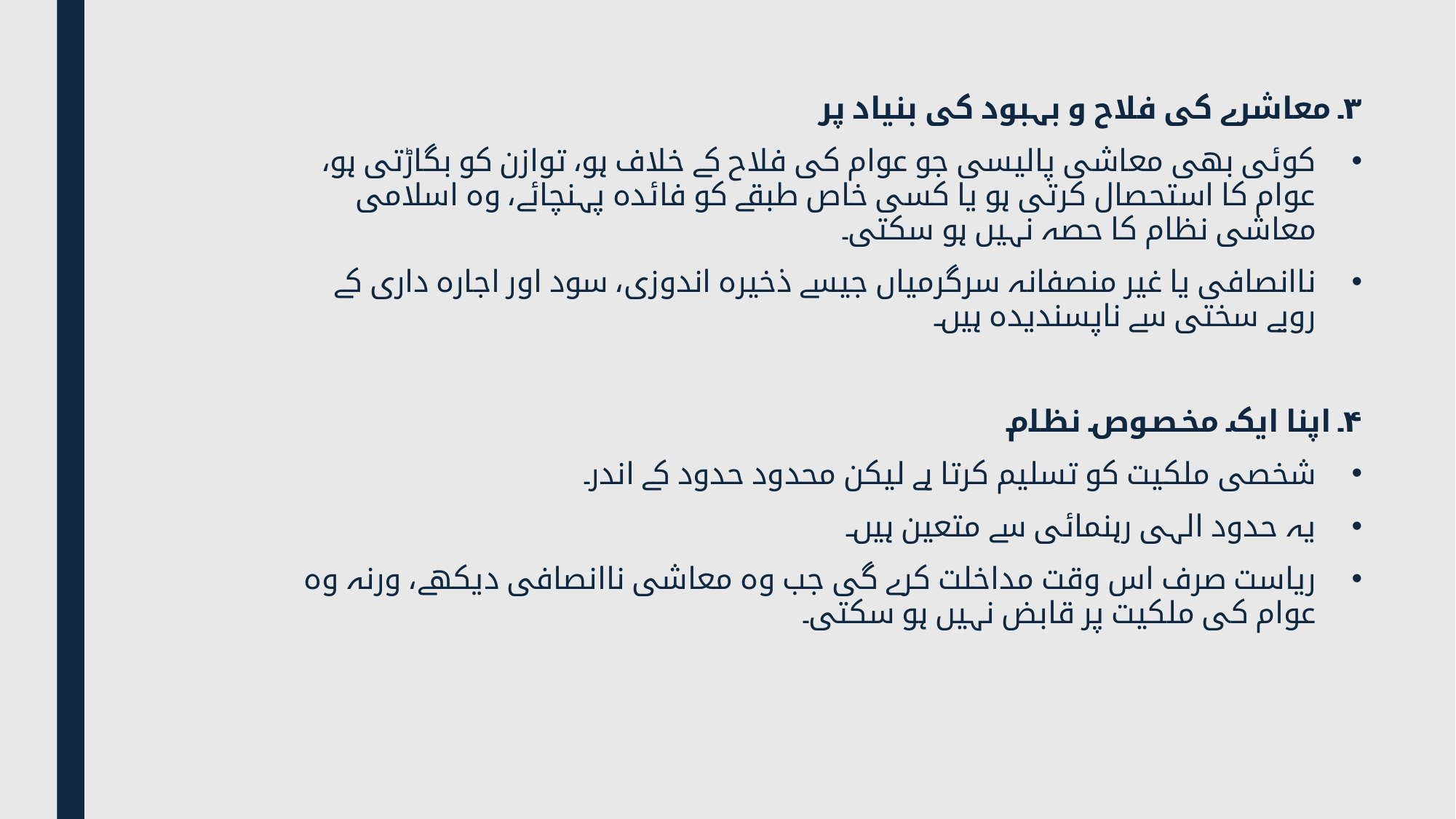

۳۔ معاشرے کی فلاح و بہبود کی بنیاد پر
کوئی بھی معاشی پالیسی جو عوام کی فلاح کے خلاف ہو، توازن کو بگاڑتی ہو، عوام کا استحصال کرتی ہو یا کسی خاص طبقے کو فائدہ پہنچائے، وہ اسلامی معاشی نظام کا حصہ نہیں ہو سکتی۔
ناانصافی یا غیر منصفانہ سرگرمیاں جیسے ذخیرہ اندوزی، سود اور اجارہ داری کے رویے سختی سے ناپسندیدہ ہیں۔

۴۔ اپنا ایک مخصوص نظام
شخصی ملکیت کو تسلیم کرتا ہے لیکن محدود حدود کے اندر۔
یہ حدود الہی رہنمائی سے متعین ہیں۔
ریاست صرف اس وقت مداخلت کرے گی جب وہ معاشی ناانصافی دیکھے، ورنہ وہ عوام کی ملکیت پر قابض نہیں ہو سکتی۔